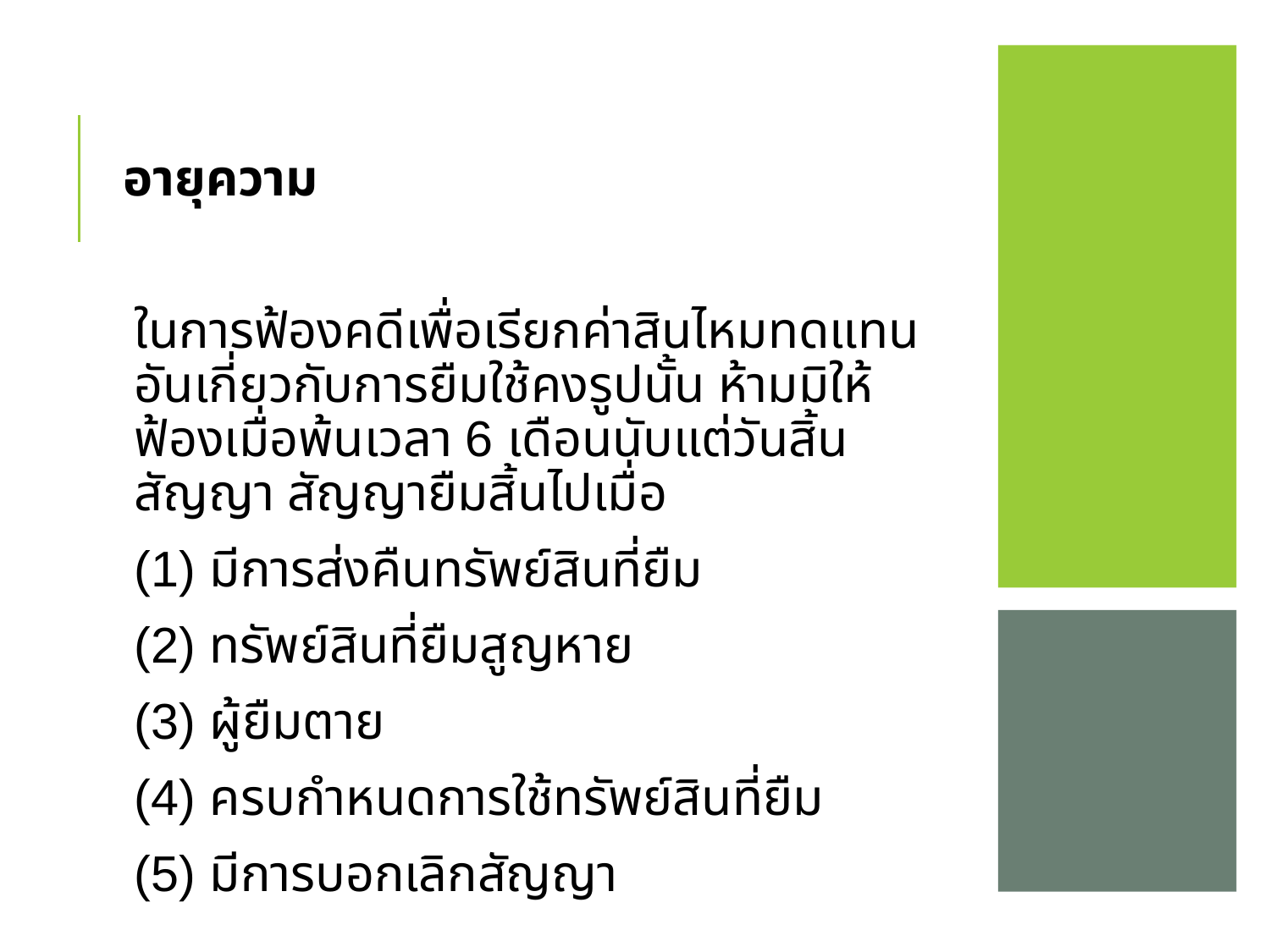

อายุความ

		ในการฟ้องคดีเพื่อเรียกค่าสินไหมทดแทนอันเกี่ยวกับการยืมใช้คงรูปนั้น ห้ามมิให้ฟ้องเมื่อพ้นเวลา 6 เดือนนับแต่วันสิ้นสัญญา สัญญายืมสิ้นไปเมื่อ
		(1) มีการส่งคืนทรัพย์สินที่ยืม
		(2) ทรัพย์สินที่ยืมสูญหาย
		(3) ผู้ยืมตาย
		(4) ครบกำหนดการใช้ทรัพย์สินที่ยืม
		(5) มีการบอกเลิกสัญญา